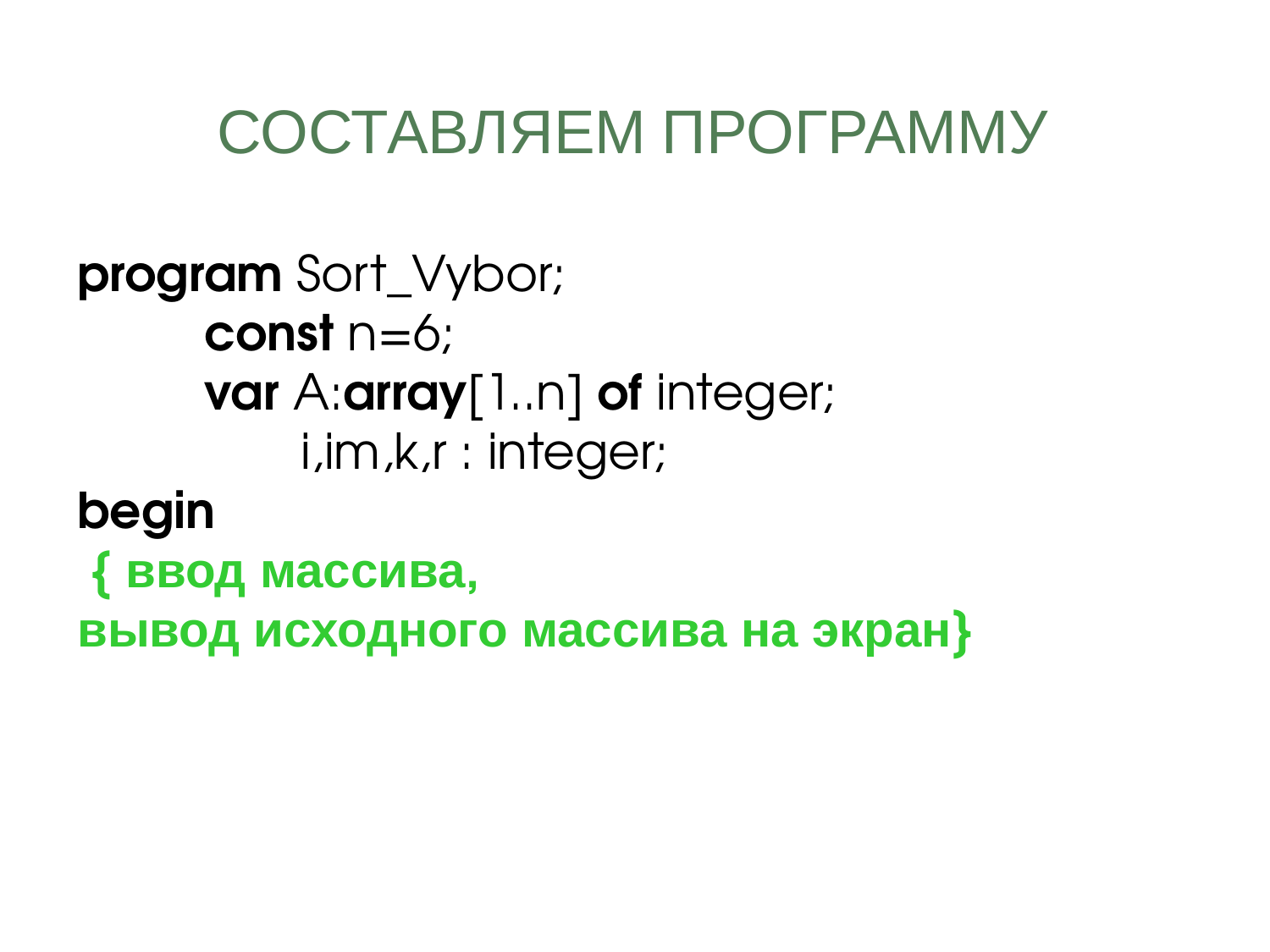

# Составляем программу
program Sort_Vybor;
	const n=6;
 	var A:array[1..n] of integer;
 	       i,im,k,r : integer;
begin
 { ввод массива,
вывод исходного массива на экран}